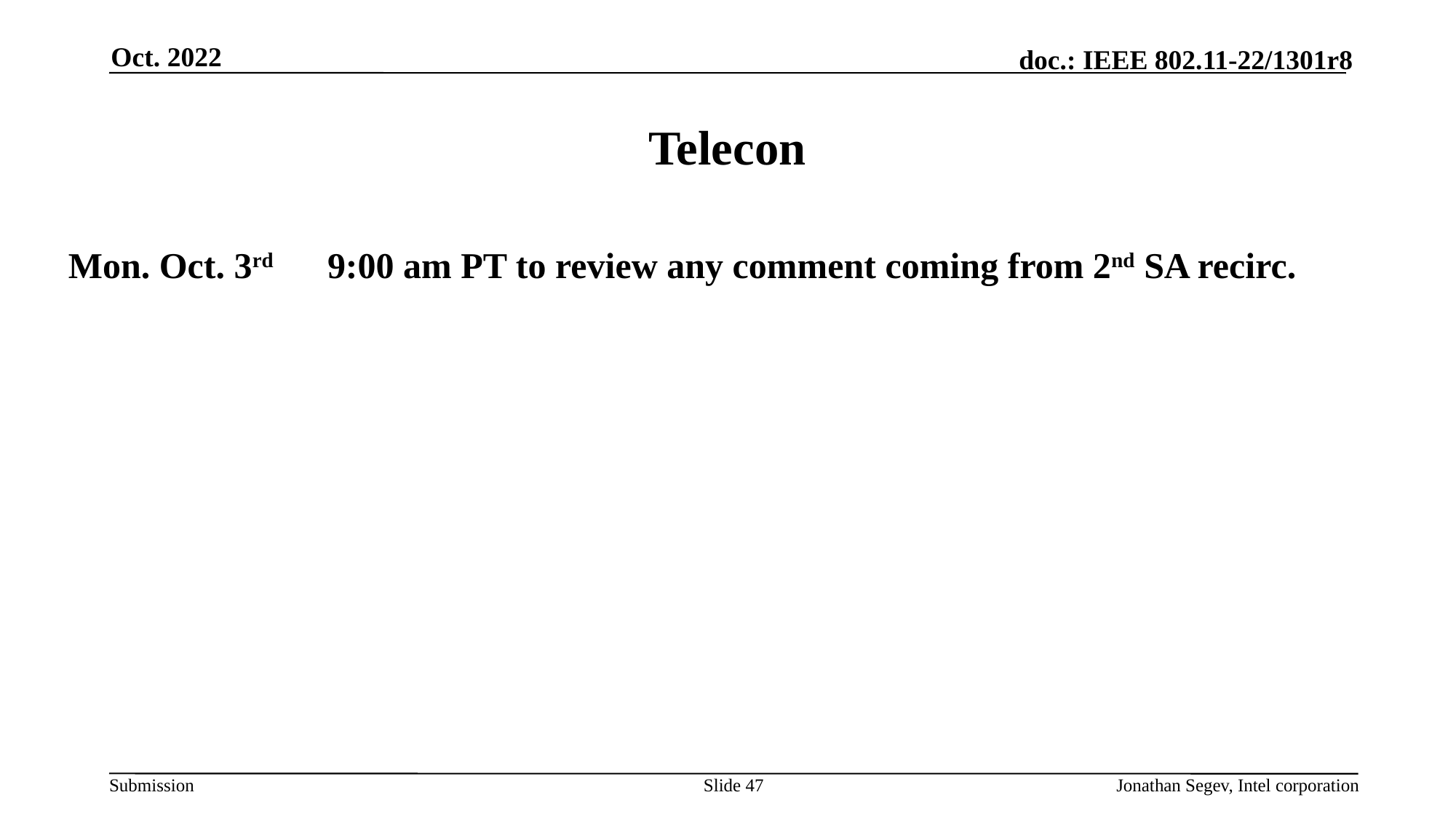

Oct. 2022
# Telecon
Mon. Oct. 3rd 	9:00 am PT to review any comment coming from 2nd SA recirc.
Slide 47
Jonathan Segev, Intel corporation